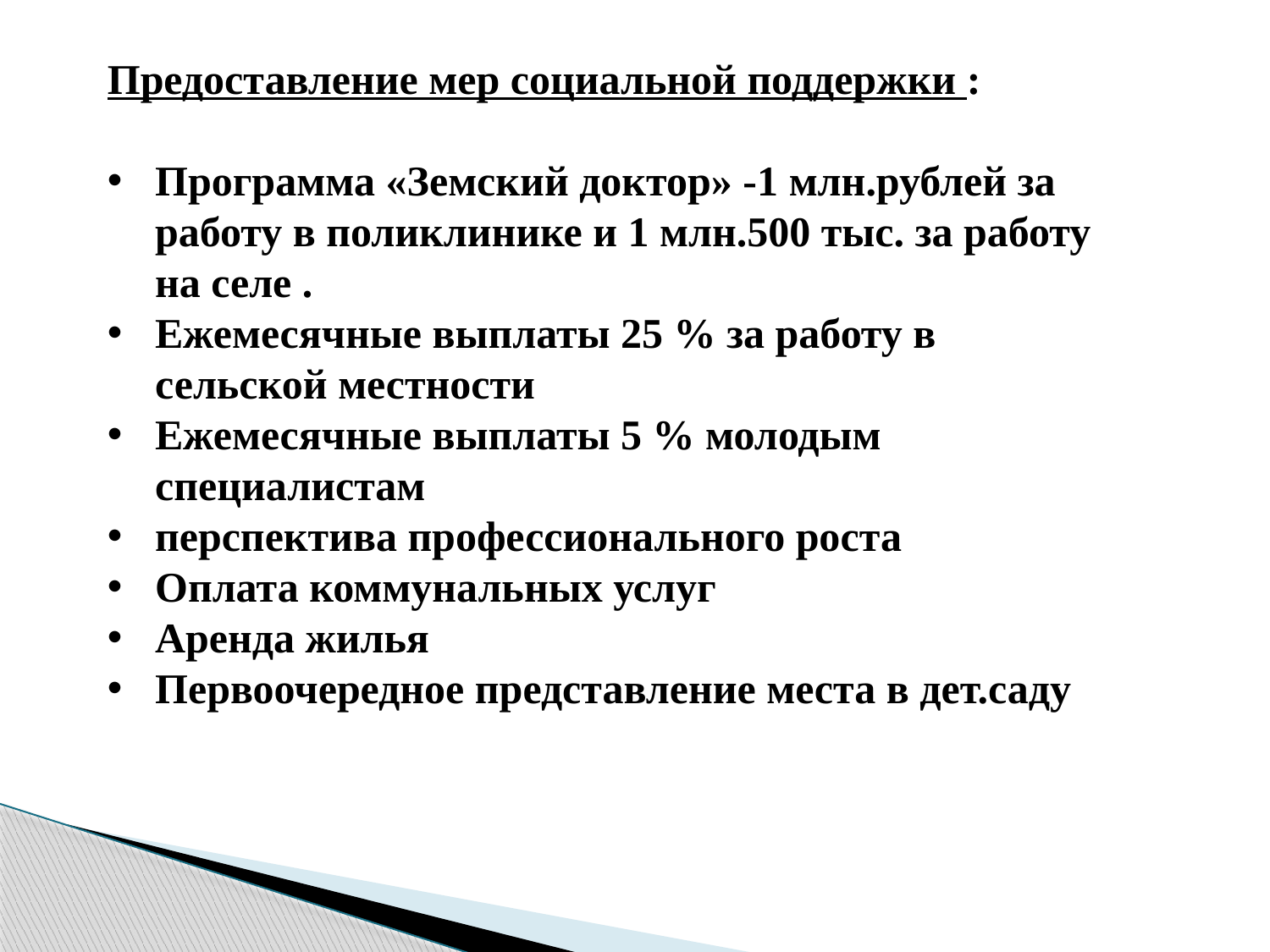

Предоставление мер социальной поддержки :

Программа «Земский доктор» -1 млн.рублей за работу в поликлинике и 1 млн.500 тыс. за работу на селе .
Ежемесячные выплаты 25 % за работу в сельской местности
Ежемесячные выплаты 5 % молодым специалистам
перспектива профессионального роста
Оплата коммунальных услуг
Аренда жилья
Первоочередное представление места в дет.саду